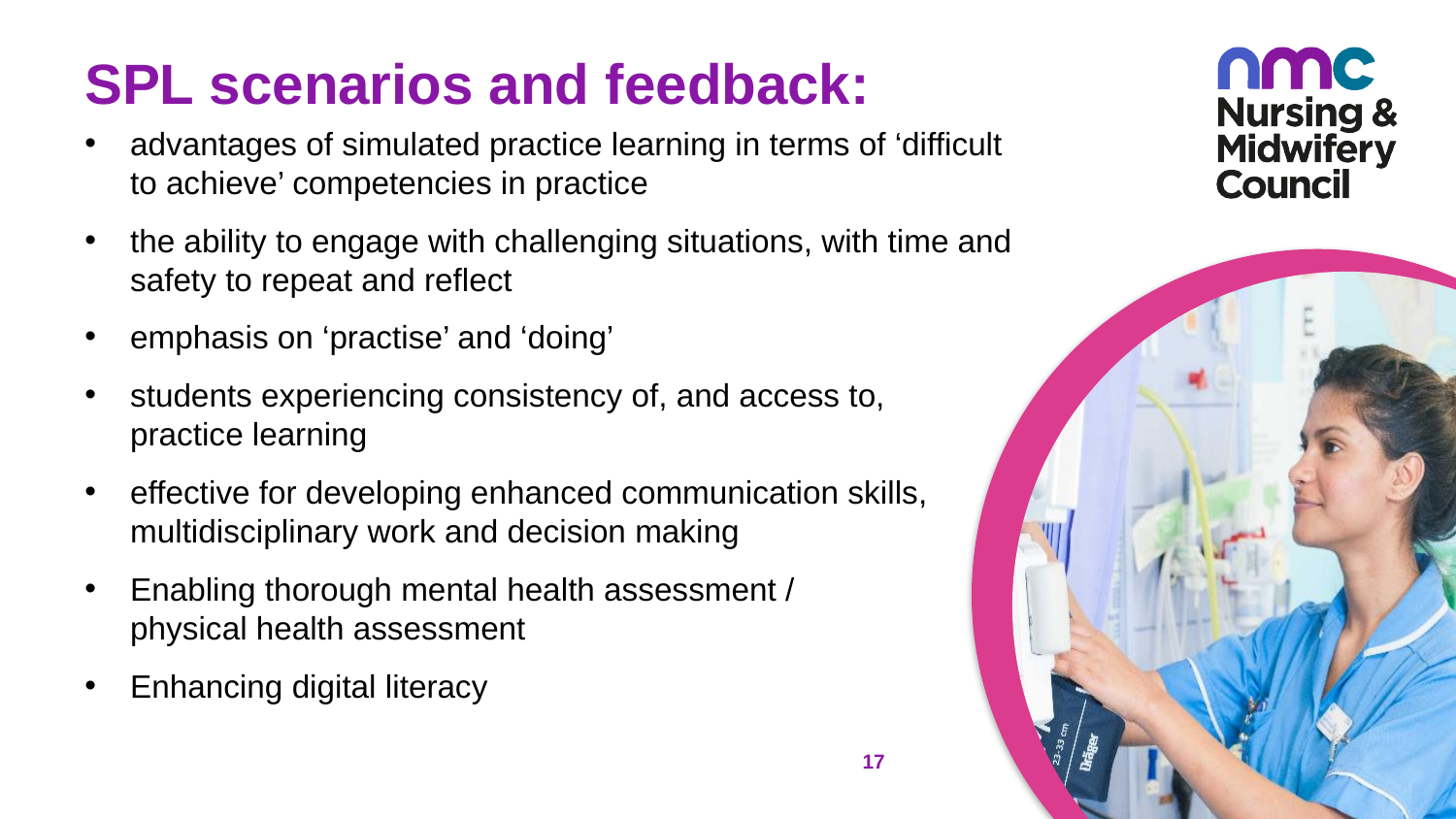

# SPL scenarios and feedback:
advantages of simulated practice learning in terms of ‘difficult to achieve’ competencies in practice

the ability to engage with challenging situations, with time and safety to repeat and reflect

emphasis on ‘practise’ and ‘doing’

students experiencing consistency of, and access to,
practice learning

effective for developing enhanced communication skills, multidisciplinary work and decision making

Enabling thorough mental health assessment /
physical health assessment

Enhancing digital literacy